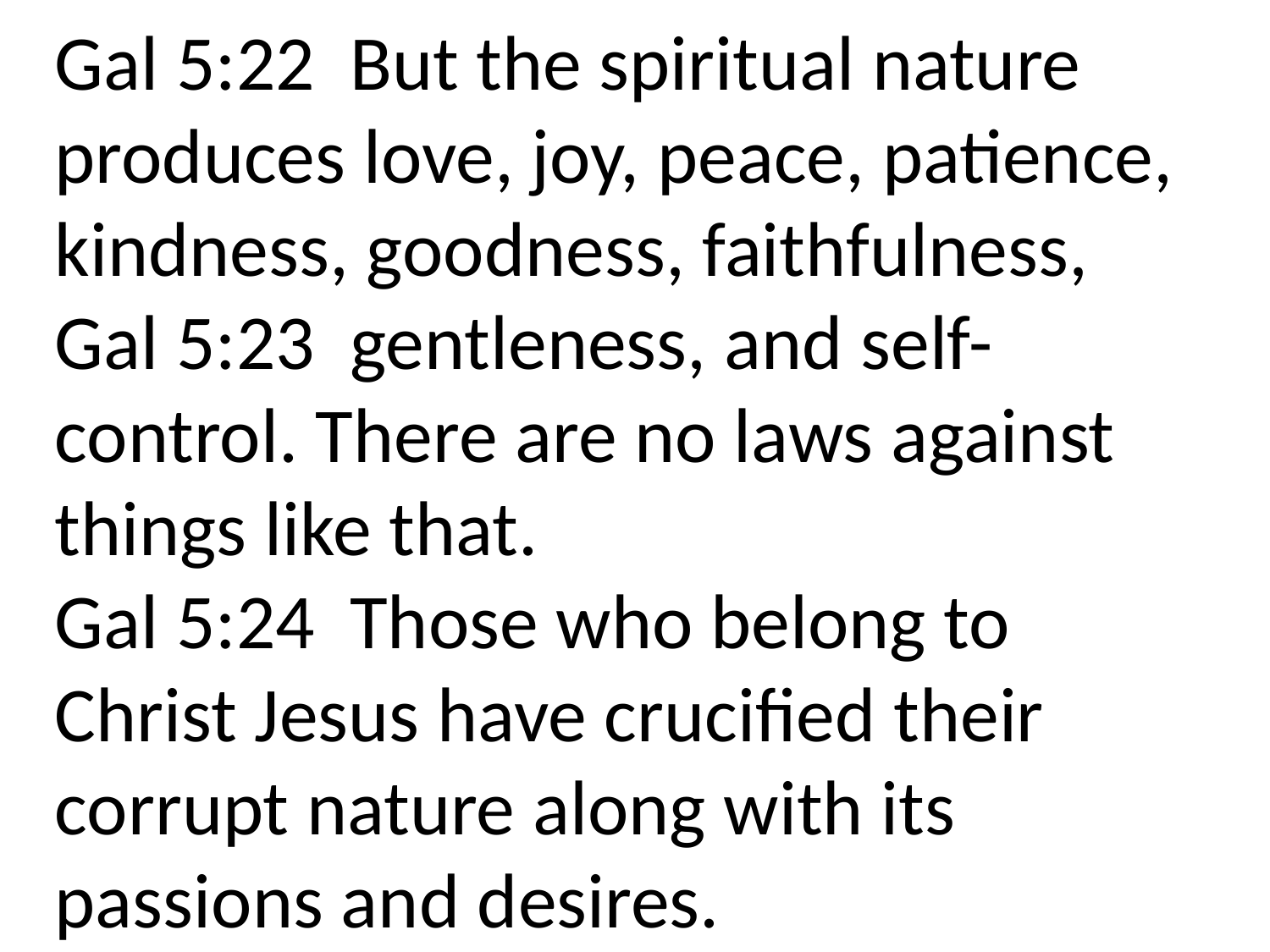

Gal 5:22  But the spiritual nature produces love, joy, peace, patience, kindness, goodness, faithfulness,
Gal 5:23  gentleness, and self-control. There are no laws against things like that.
Gal 5:24  Those who belong to Christ Jesus have crucified their corrupt nature along with its passions and desires.